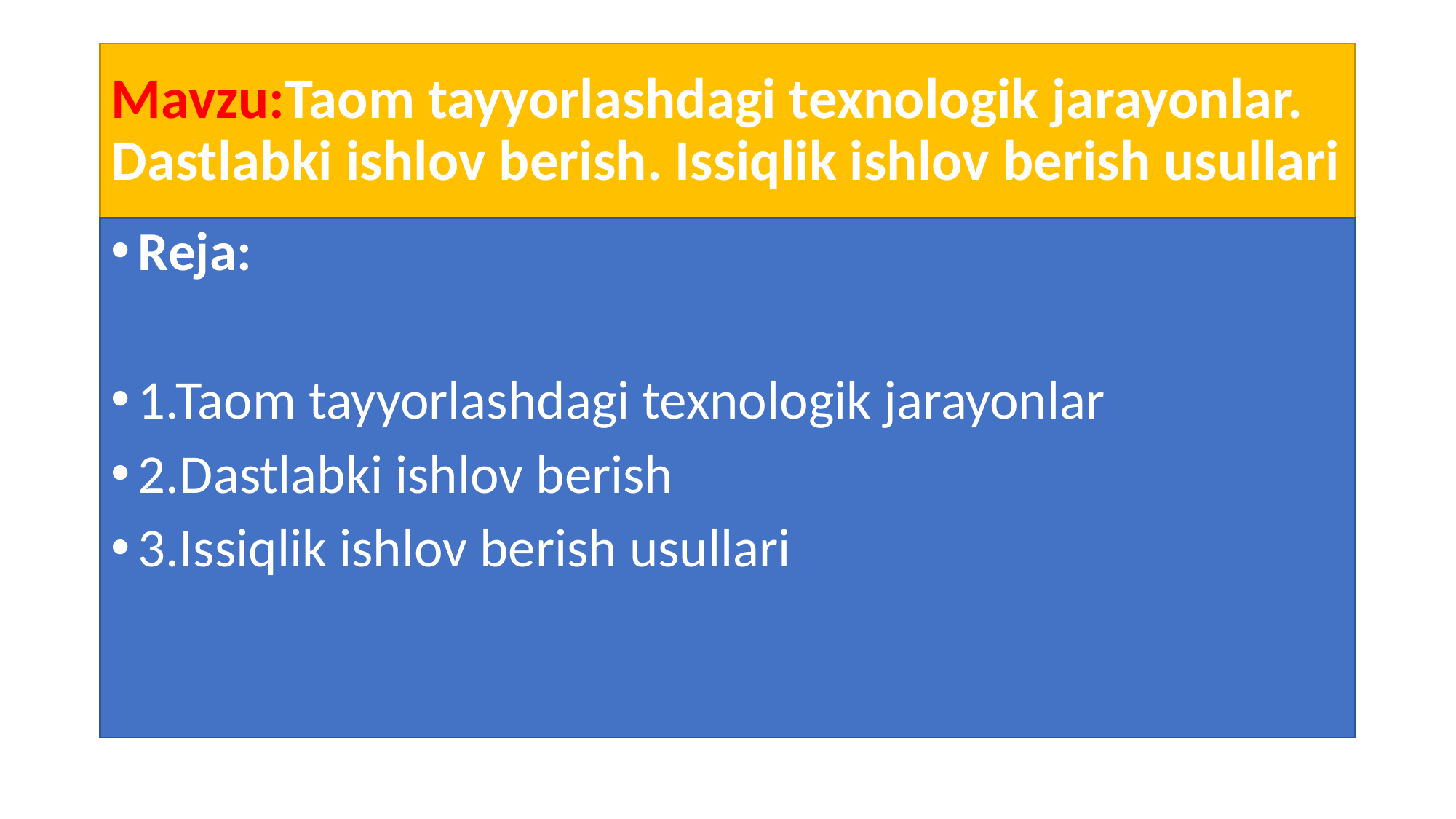

# Mavzu:Taom tayyorlashdagi texnologik jarayonlar. Dastlabki ishlov berish. Issiqlik ishlov berish usullari
Reja:

1.Taom tayyorlashdagi texnologik jarayonlar
2.Dastlabki ishlov berish
3.Issiqlik ishlov berish usullari